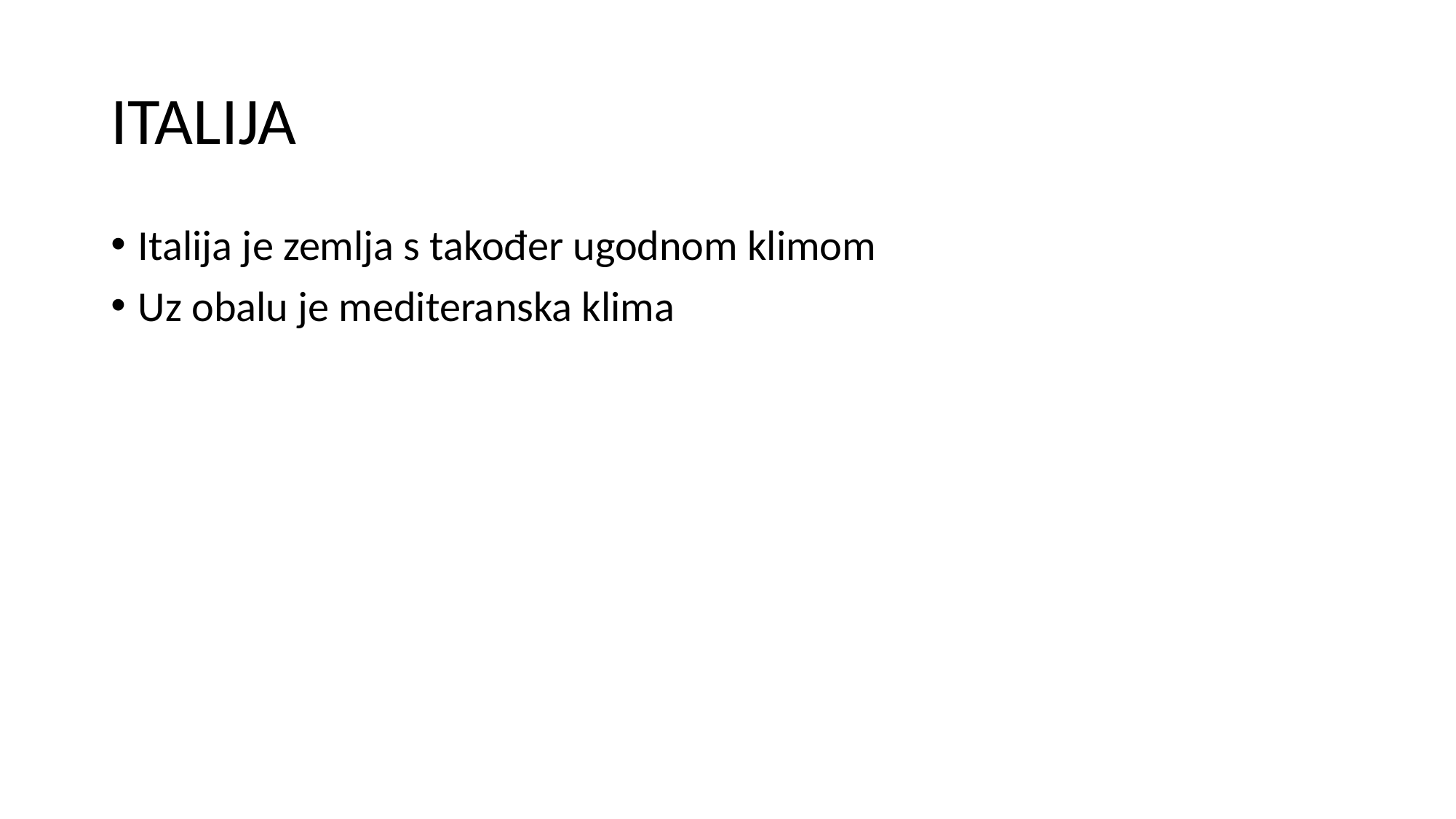

# ITALIJA
Italija je zemlja s također ugodnom klimom
Uz obalu je mediteranska klima